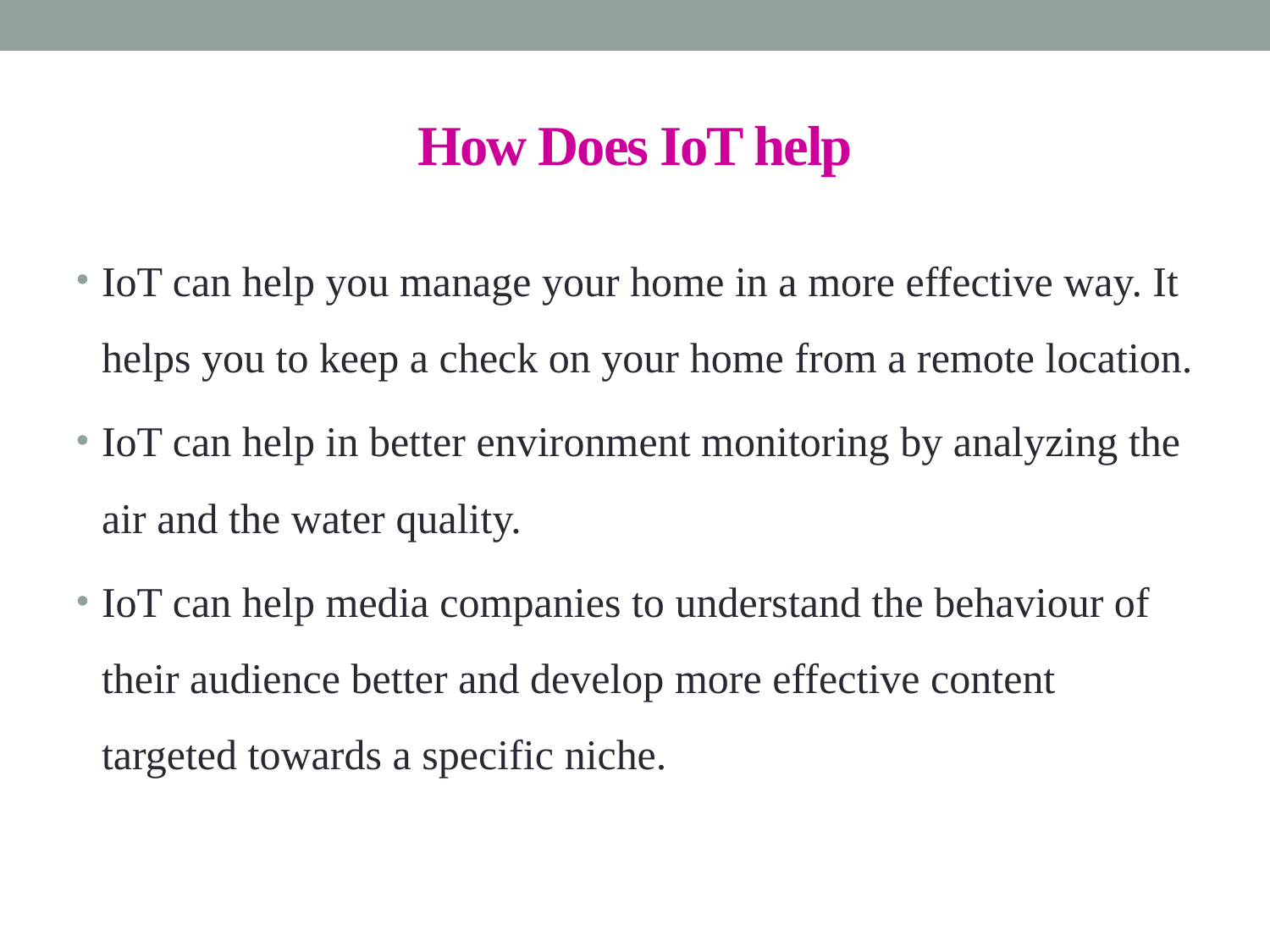

# How Does IoT help
IoT can help you manage your home in a more effective way. It helps you to keep a check on your home from a remote location.
IoT can help in better environment monitoring by analyzing the air and the water quality.
IoT can help media companies to understand the behaviour of their audience better and develop more effective content targeted towards a specific niche.